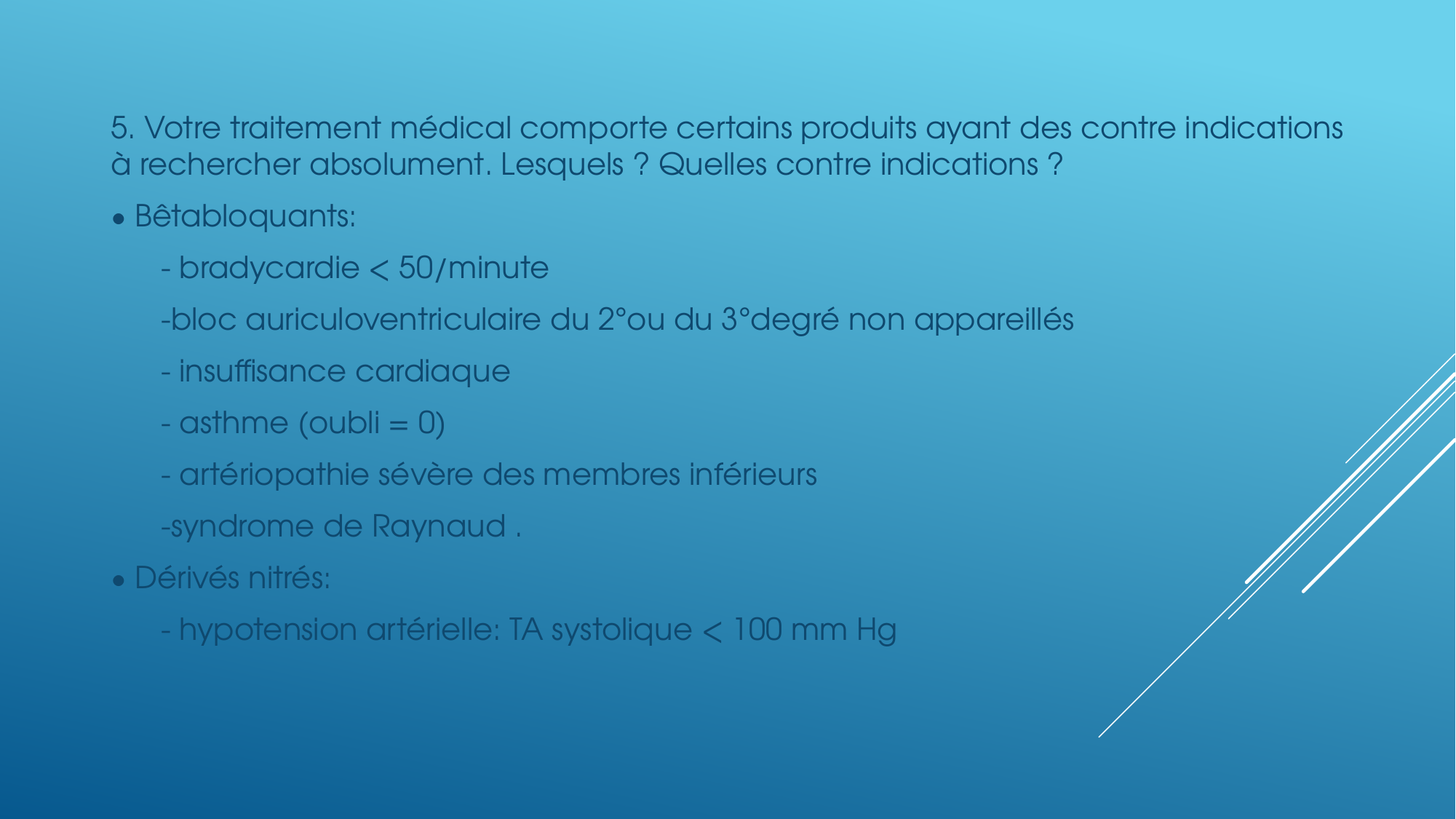

5. Votre traitement médical comporte certains produits ayant des contre indications à rechercher absolument. Lesquels ? Quelles contre indications ?
• Bêtabloquants:
      - bradycardie < 50/minute
      -bloc auriculoventriculaire du 2°ou du 3°degré non appareillés
      - insuffisance cardiaque
      - asthme (oubli = 0)
      - artériopathie sévère des membres inférieurs
      -syndrome de Raynaud .
• Dérivés nitrés:
      - hypotension artérielle: TA systolique < 100 mm Hg